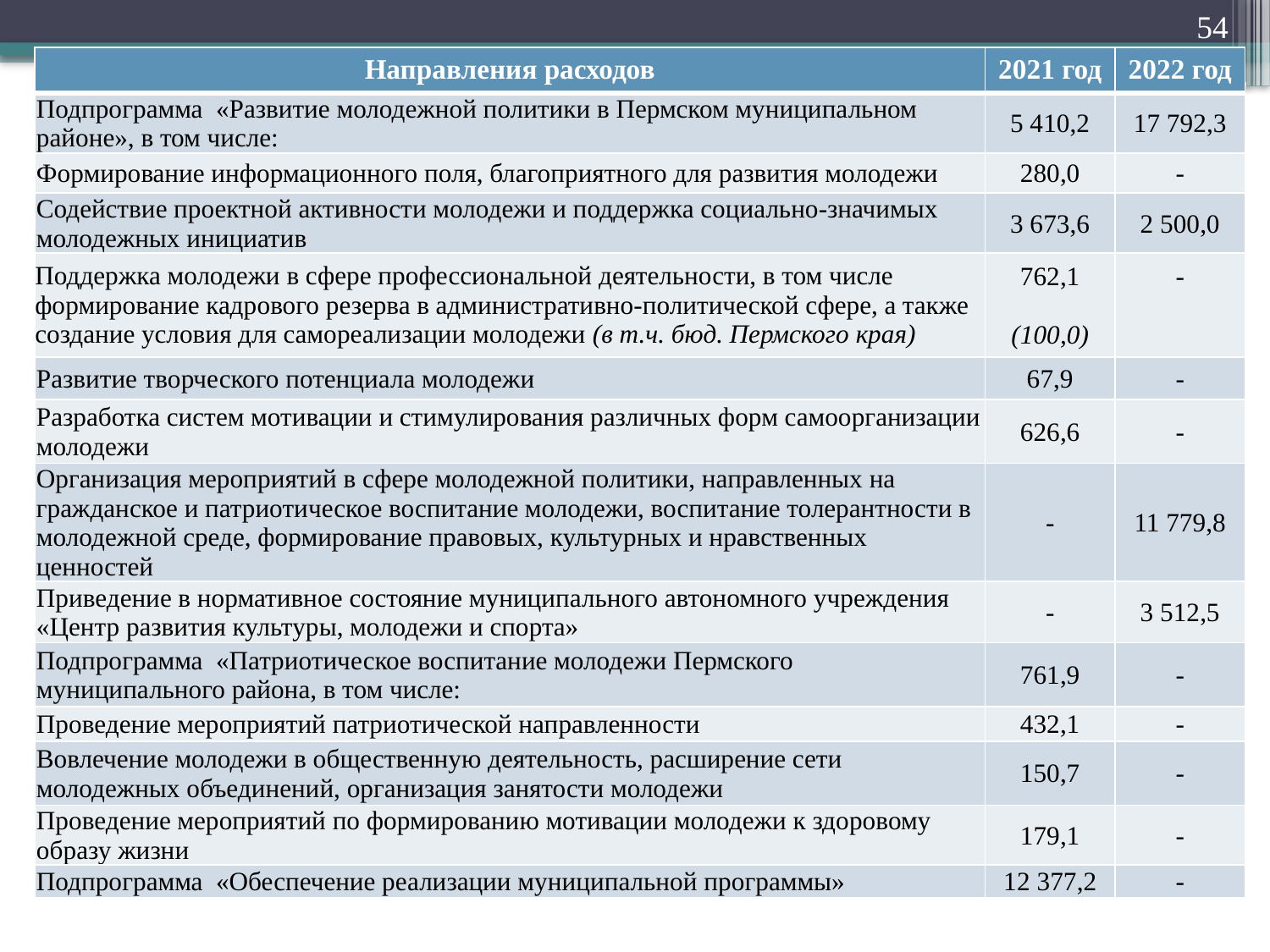

54
| Направления расходов | 2021 год | 2022 год |
| --- | --- | --- |
| Подпрограмма «Развитие молодежной политики в Пермском муниципальном районе», в том числе: | 5 410,2 | 17 792,3 |
| Формирование информационного поля, благоприятного для развития молодежи | 280,0 | - |
| Содействие проектной активности молодежи и поддержка социально-значимых молодежных инициатив | 3 673,6 | 2 500,0 |
| Поддержка молодежи в сфере профессиональной деятельности, в том числе формирование кадрового резерва в административно-политической сфере, а также создание условия для самореализации молодежи (в т.ч. бюд. Пермского края) | 762,1 (100,0) | - |
| Развитие творческого потенциала молодежи | 67,9 | - |
| Разработка систем мотивации и стимулирования различных форм самоорганизации молодежи | 626,6 | - |
| Организация мероприятий в сфере молодежной политики, направленных на гражданское и патриотическое воспитание молодежи, воспитание толерантности в молодежной среде, формирование правовых, культурных и нравственных ценностей | - | 11 779,8 |
| Приведение в нормативное состояние муниципального автономного учреждения «Центр развития культуры, молодежи и спорта» | - | 3 512,5 |
| Подпрограмма «Патриотическое воспитание молодежи Пермского муниципального района, в том числе: | 761,9 | - |
| Проведение мероприятий патриотической направленности | 432,1 | - |
| Вовлечение молодежи в общественную деятельность, расширение сети молодежных объединений, организация занятости молодежи | 150,7 | - |
| Проведение мероприятий по формированию мотивации молодежи к здоровому образу жизни | 179,1 | - |
| Подпрограмма «Обеспечение реализации муниципальной программы» | 12 377,2 | - |